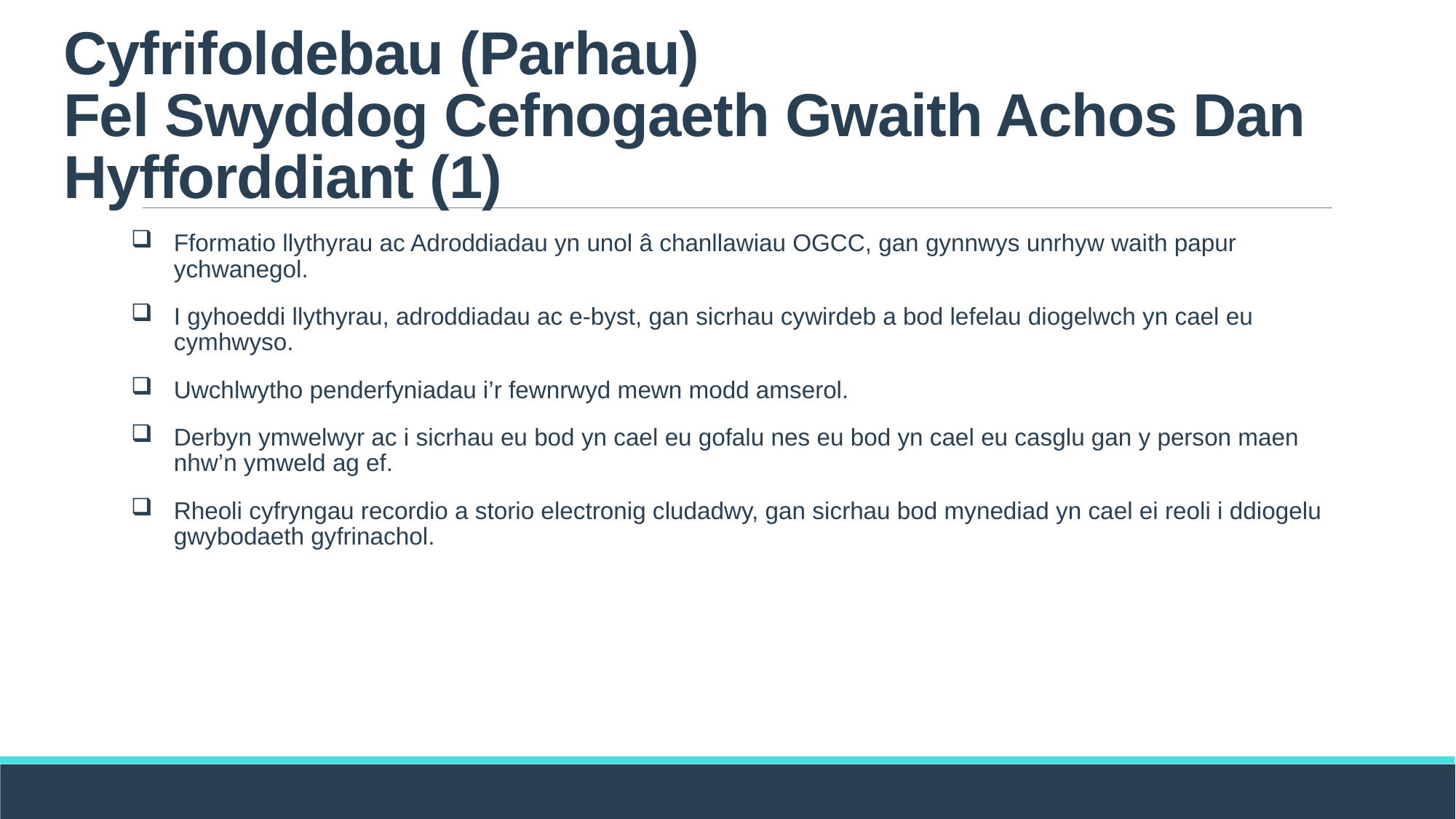

# Cyfrifoldebau (Parhau) Fel Swyddog Cefnogaeth Gwaith Achos Dan Hyfforddiant (1)

Fformatio llythyrau ac Adroddiadau yn unol â chanllawiau OGCC, gan gynnwys unrhyw waith papur ychwanegol.
I gyhoeddi llythyrau, adroddiadau ac e-byst, gan sicrhau cywirdeb a bod lefelau diogelwch yn cael eu cymhwyso.
Uwchlwytho penderfyniadau i’r fewnrwyd mewn modd amserol.
Derbyn ymwelwyr ac i sicrhau eu bod yn cael eu gofalu nes eu bod yn cael eu casglu gan y person maen nhw’n ymweld ag ef.
Rheoli cyfryngau recordio a storio electronig cludadwy, gan sicrhau bod mynediad yn cael ei reoli i ddiogelu gwybodaeth gyfrinachol.